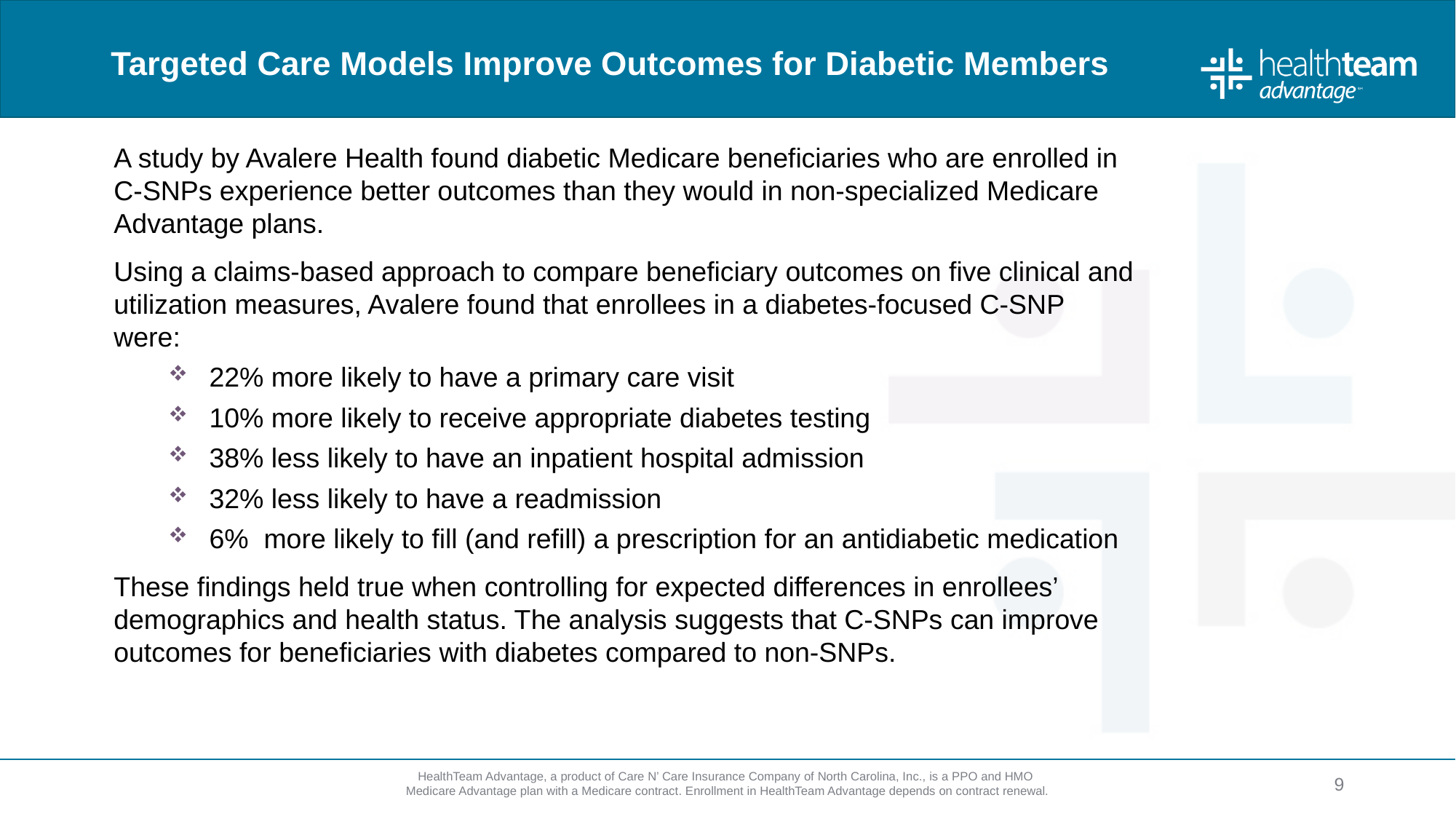

# Targeted Care Models Improve Outcomes for Diabetic Members
A study by Avalere Health found diabetic Medicare beneficiaries who are enrolled in C-SNPs experience better outcomes than they would in non-specialized Medicare Advantage plans.
Using a claims-based approach to compare beneficiary outcomes on five clinical and utilization measures, Avalere found that enrollees in a diabetes-focused C-SNP were:
22% more likely to have a primary care visit
10% more likely to receive appropriate diabetes testing
38% less likely to have an inpatient hospital admission
32% less likely to have a readmission
6%  more likely to fill (and refill) a prescription for an antidiabetic medication
These findings held true when controlling for expected differences in enrollees’ demographics and health status. The analysis suggests that C-SNPs can improve outcomes for beneficiaries with diabetes compared to non-SNPs.
9